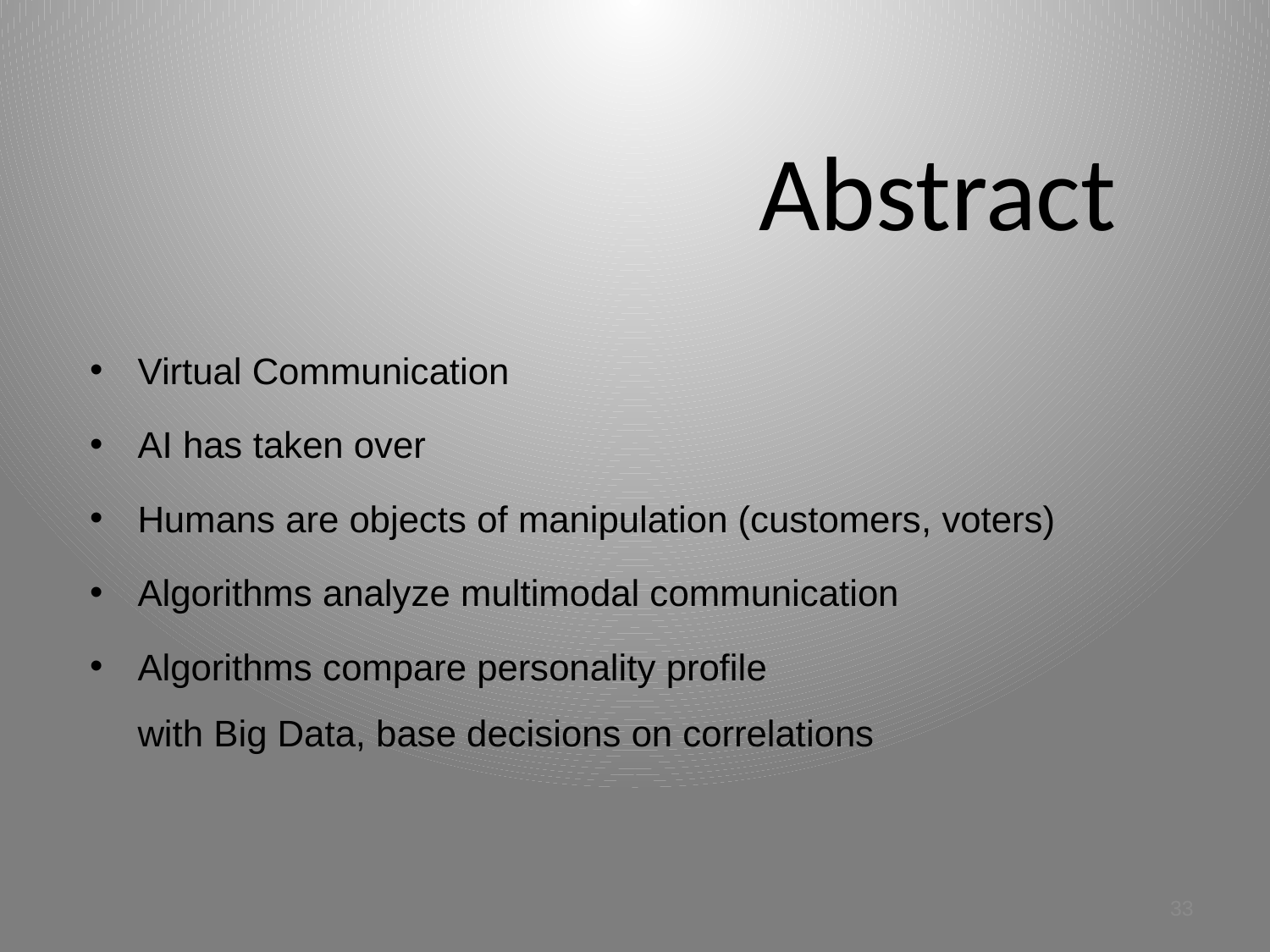

Abstract
Virtual Communication
AI has taken over
Humans are objects of manipulation (customers, voters)
Algorithms analyze multimodal communication
Algorithms compare personality profile
with Big Data, base decisions on correlations
33